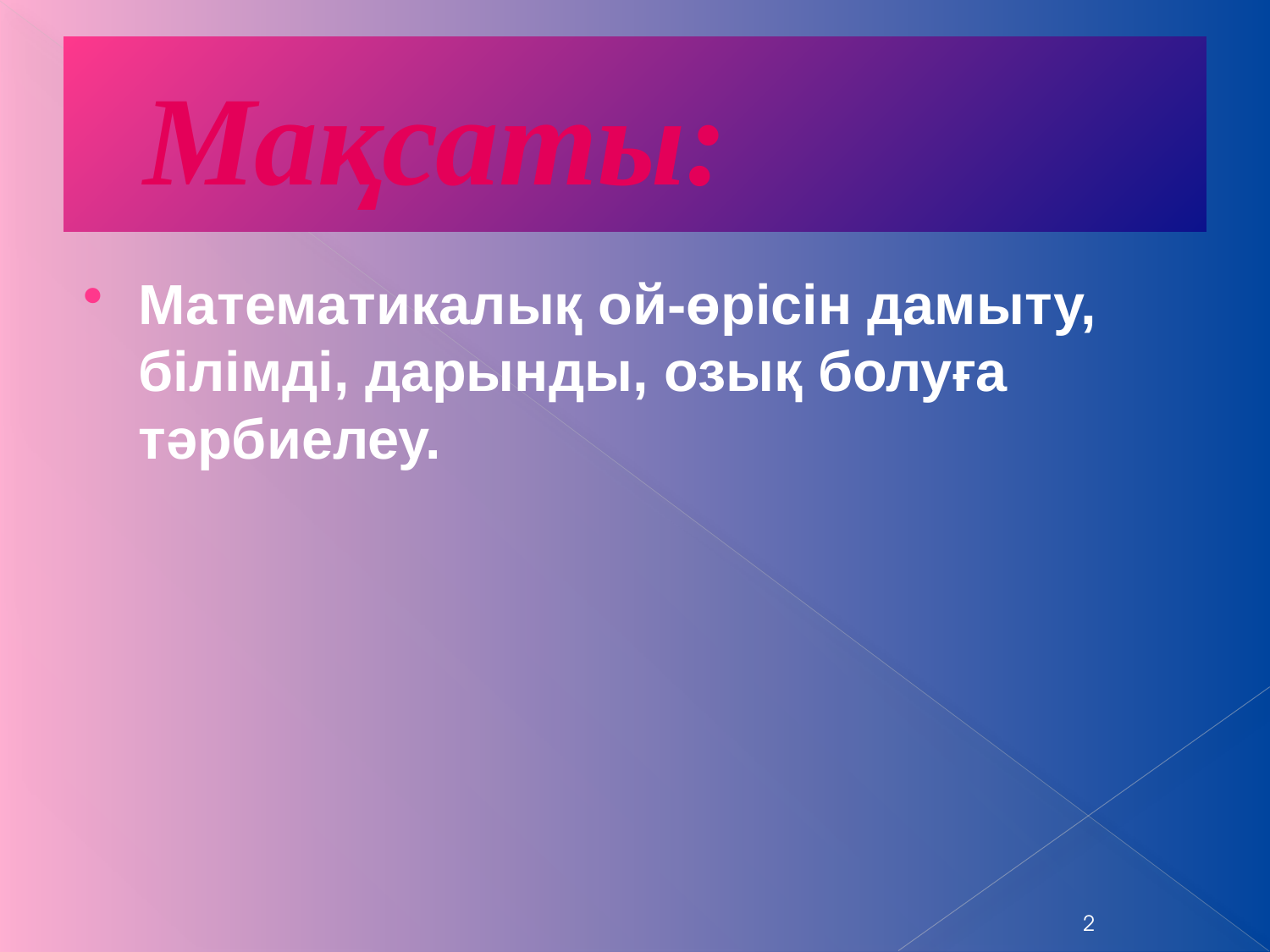

# Мақсаты:
Математикалық ой-өрісін дамыту, білімді, дарынды, озық болуға тәрбиелеу.
2